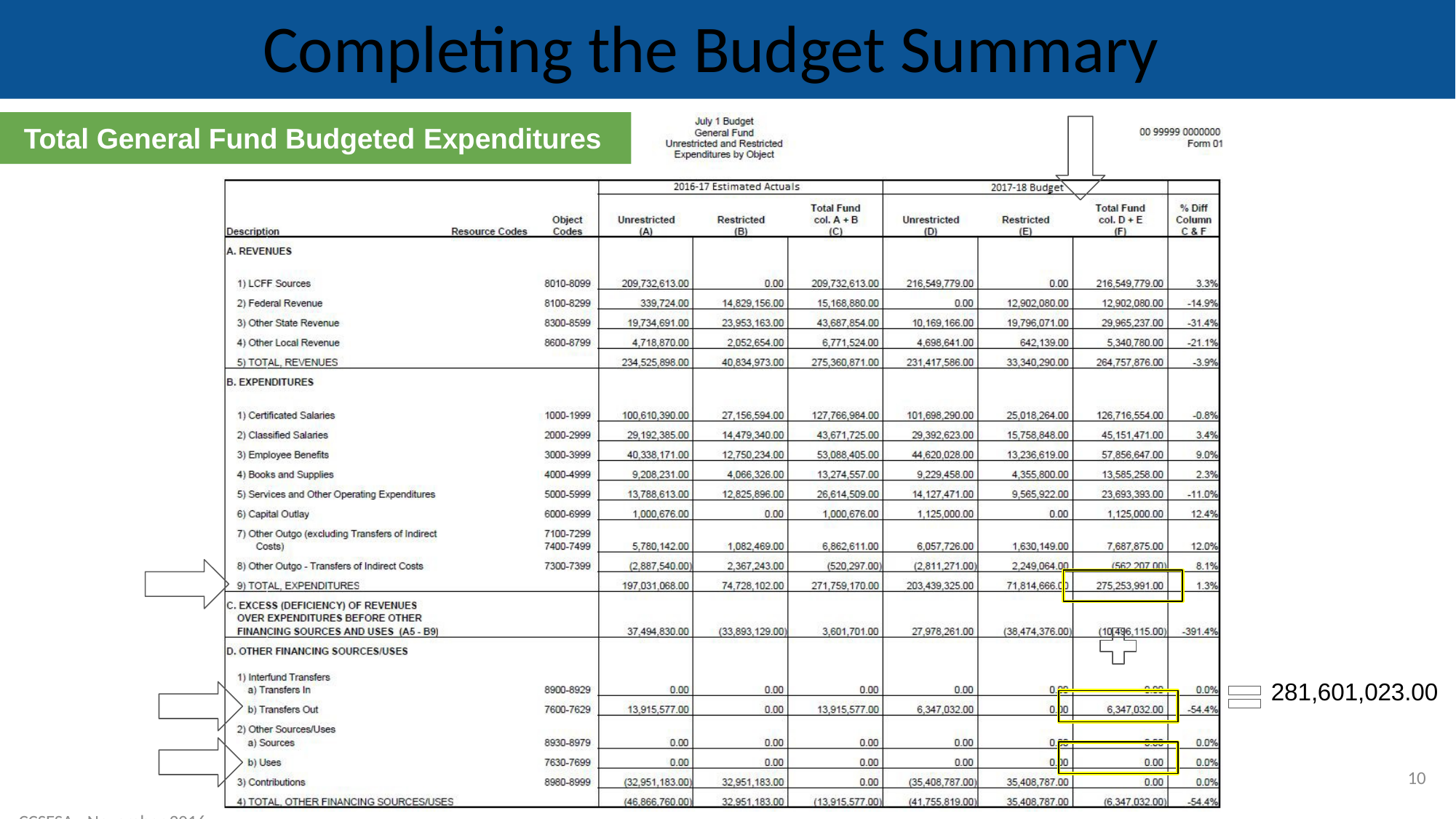

# Completing the Budget Summary

Total General Fund Budgeted Expenditures

281,601,023.00

10
CCSESA - November 2016